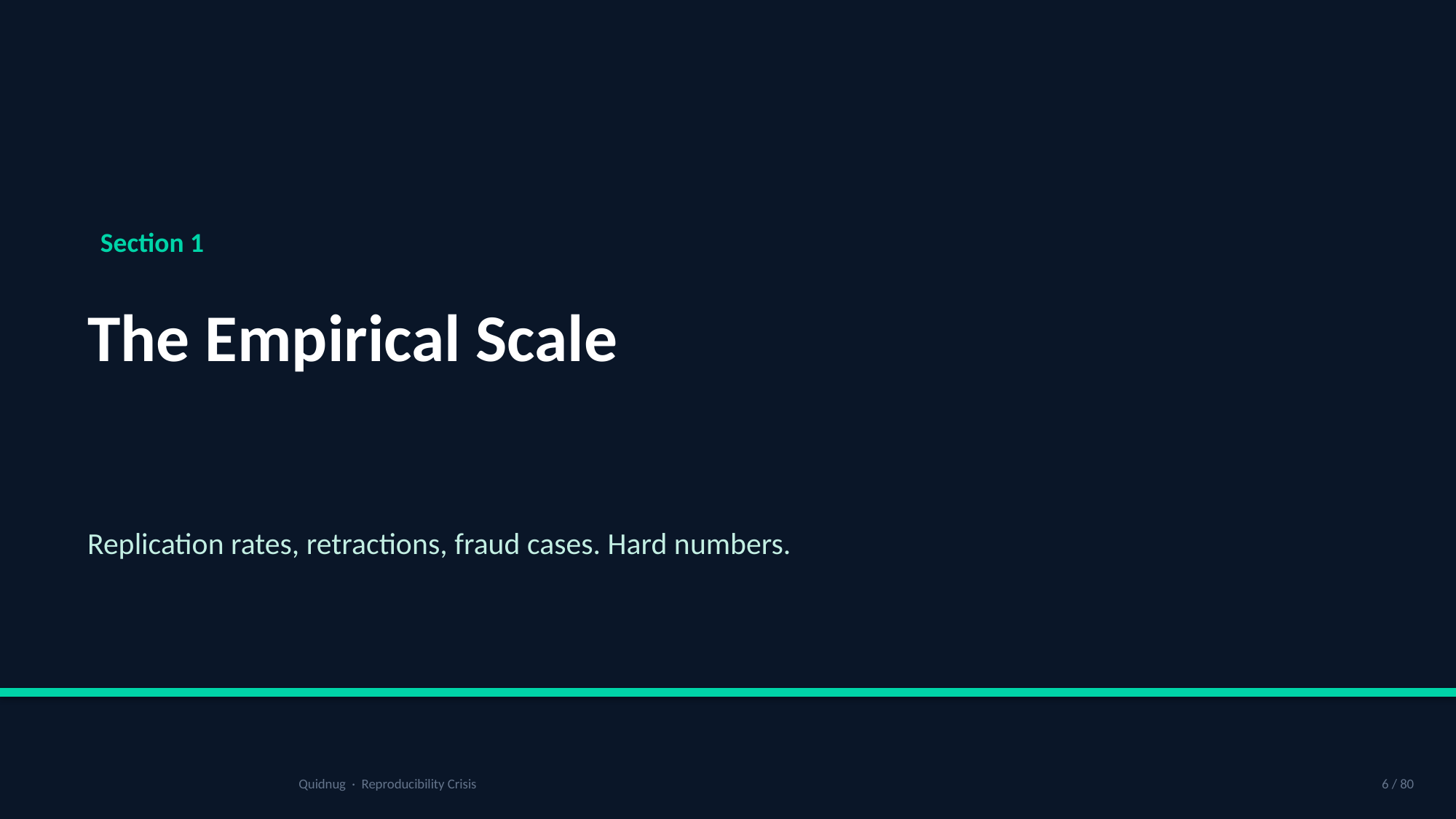

Section 1
The Empirical Scale
Replication rates, retractions, fraud cases. Hard numbers.

Quidnug  ·  Reproducibility Crisis
6 / 80